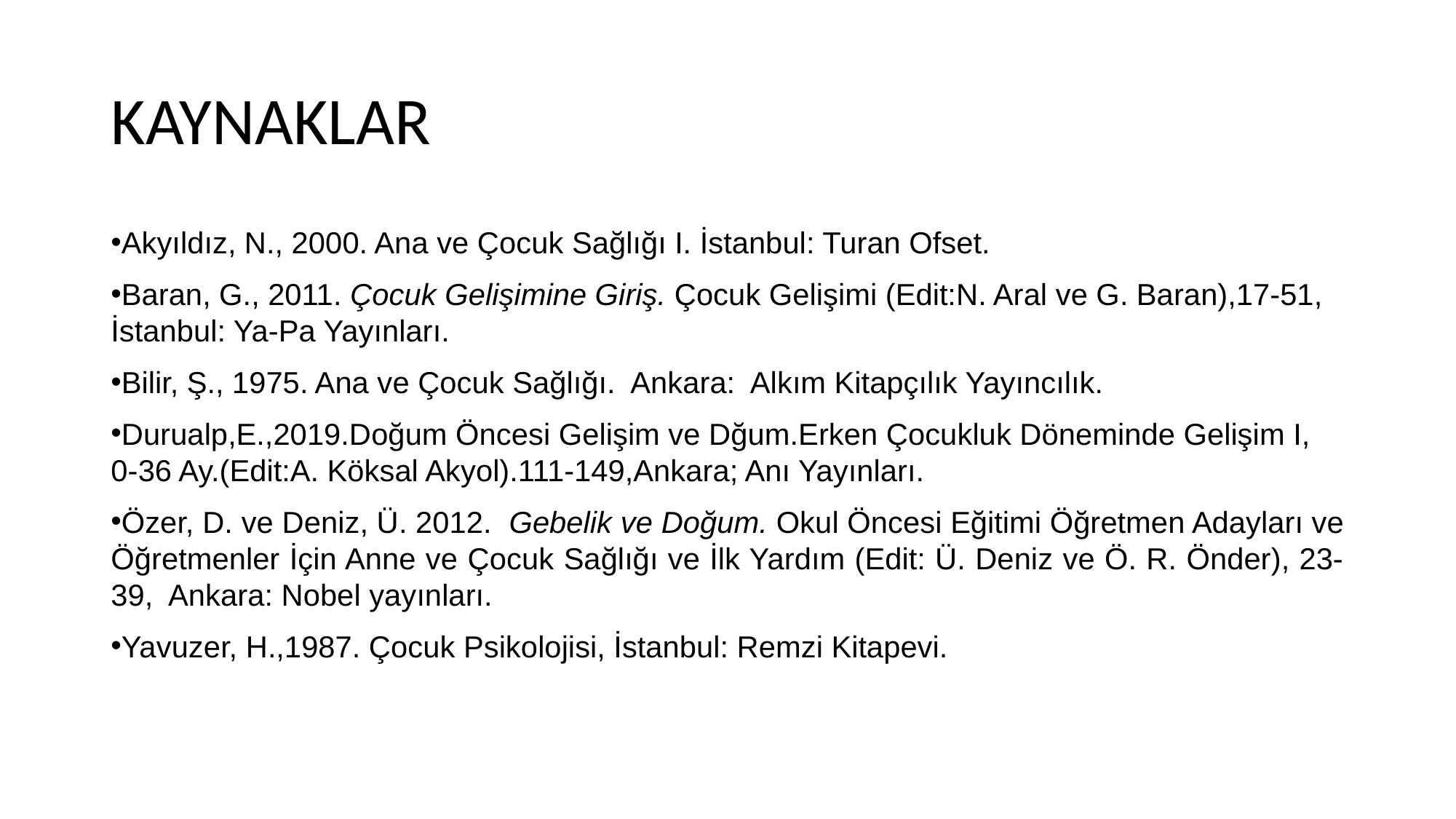

# KAYNAKLAR
Akyıldız, N., 2000. Ana ve Çocuk Sağlığı I. İstanbul: Turan Ofset.
Baran, G., 2011. Çocuk Gelişimine Giriş. Çocuk Gelişimi (Edit:N. Aral ve G. Baran),17-51, İstanbul: Ya-Pa Yayınları.
Bilir, Ş., 1975. Ana ve Çocuk Sağlığı.  Ankara:  Alkım Kitapçılık Yayıncılık.
Durualp,E.,2019.Doğum Öncesi Gelişim ve Dğum.Erken Çocukluk Döneminde Gelişim I, 0-36 Ay.(Edit:A. Köksal Akyol).111-149,Ankara; Anı Yayınları.
Özer, D. ve Deniz, Ü. 2012.  Gebelik ve Doğum. Okul Öncesi Eğitimi Öğretmen Adayları ve Öğretmenler İçin Anne ve Çocuk Sağlığı ve İlk Yardım (Edit: Ü. Deniz ve Ö. R. Önder), 23-39,  Ankara: Nobel yayınları.
Yavuzer, H.,1987. Çocuk Psikolojisi, İstanbul: Remzi Kitapevi.